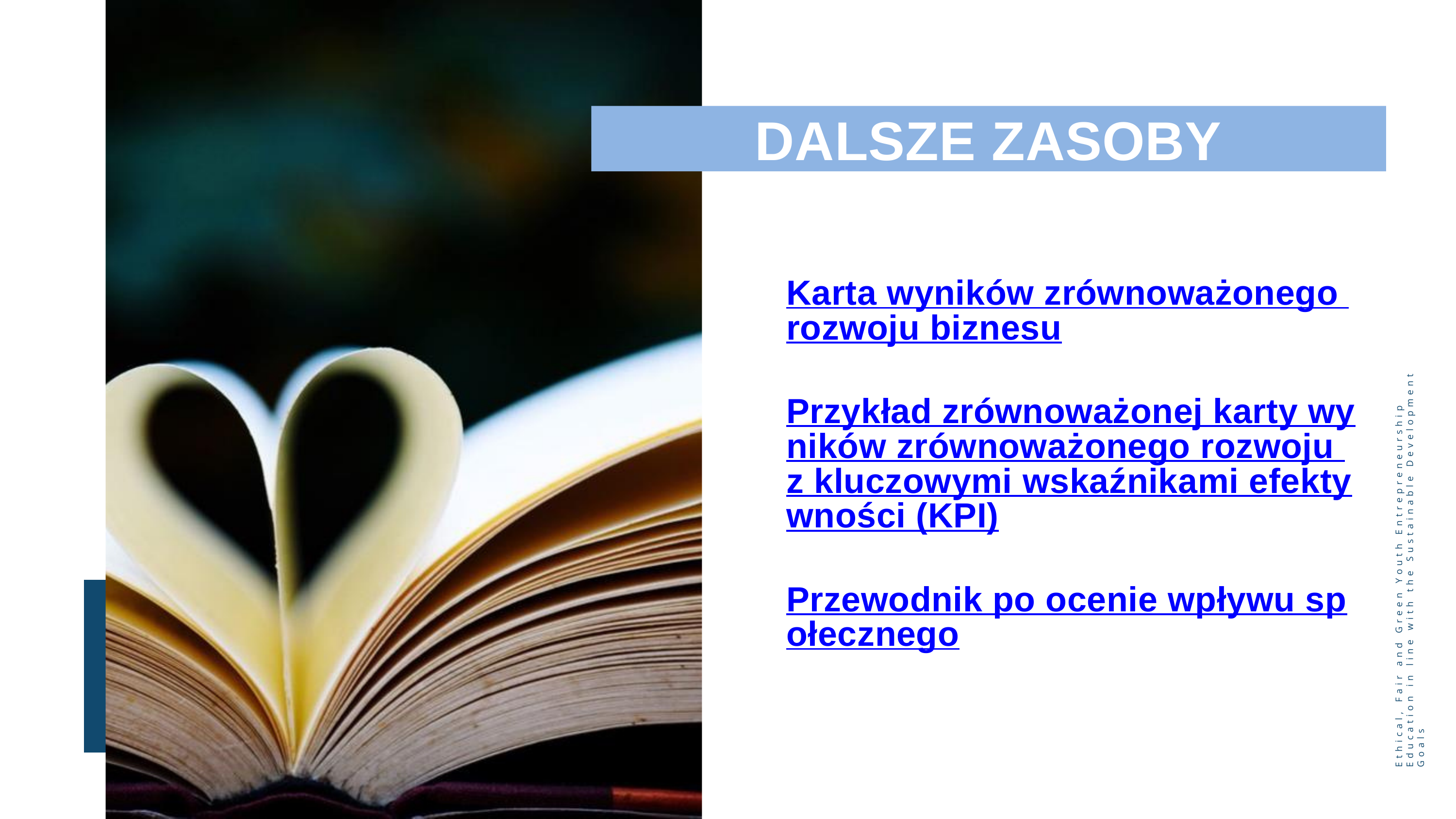

DALSZE ZASOBY
Karta wyników zrównoważonego rozwoju biznesu

Przykład zrównoważonej karty wyników zrównoważonego rozwoju z kluczowymi wskaźnikami efektywności (KPI)

Przewodnik po ocenie wpływu społecznego
Ethical, Fair and Green Youth Entrepreneurship Education in line with the Sustainable Development Goals